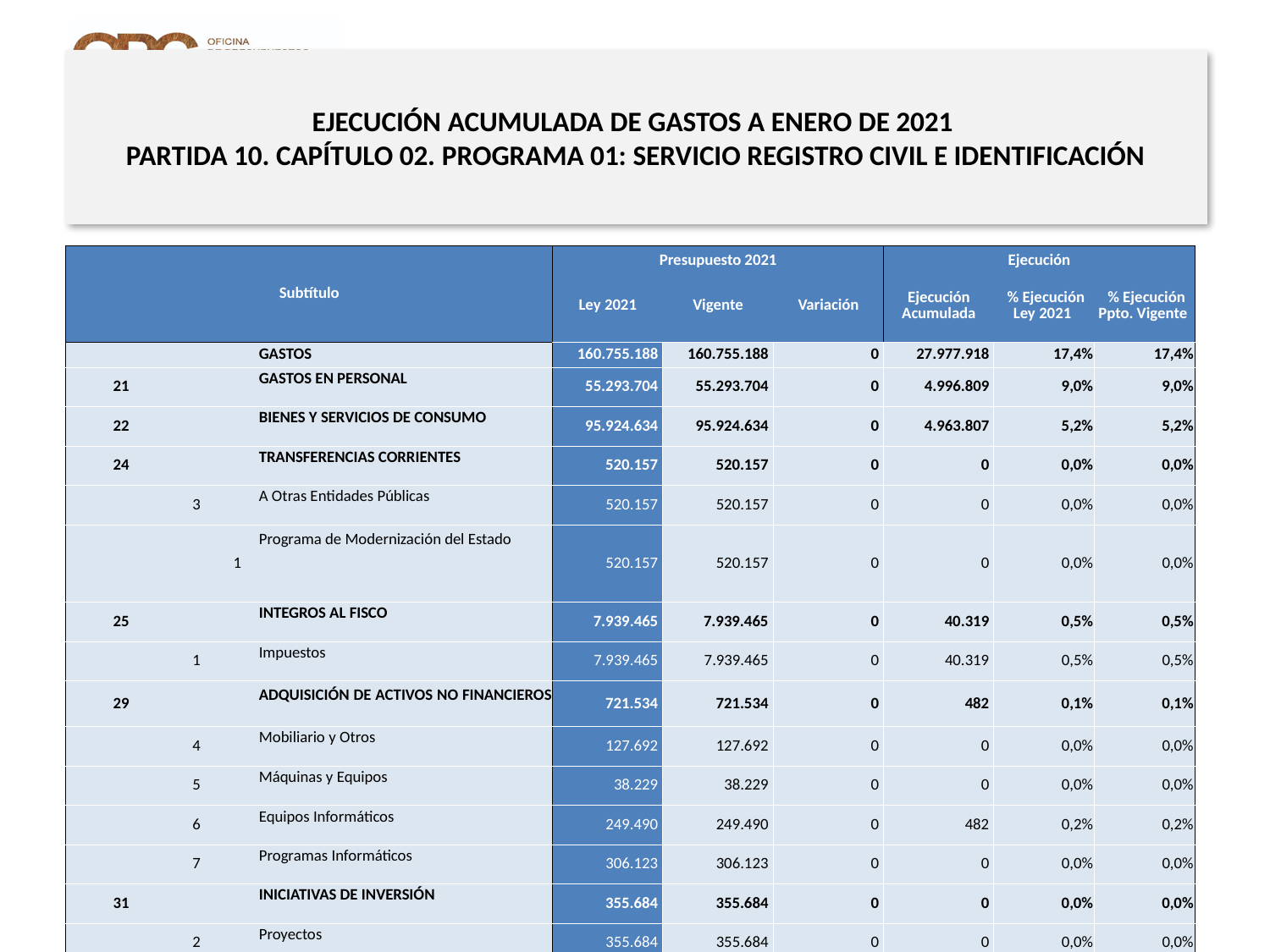

# EJECUCIÓN ACUMULADA DE GASTOS A ENERO DE 2021 PARTIDA 10. CAPÍTULO 02. PROGRAMA 01: SERVICIO REGISTRO CIVIL E IDENTIFICACIÓN
en miles de pesos 2021
| Subtítulo |  |  |  | Presupuesto 2021 |  |  | Ejecución |  |  |
| --- | --- | --- | --- | --- | --- | --- | --- | --- | --- |
|  |  |  |  | Ley 2021 | Vigente | Variación | Ejecución Acumulada | % Ejecución Ley 2021 | % Ejecución Ppto. Vigente |
|  |  |  | GASTOS | 160.755.188 | 160.755.188 | 0 | 27.977.918 | 17,4% | 17,4% |
| 21 |  |  | GASTOS EN PERSONAL | 55.293.704 | 55.293.704 | 0 | 4.996.809 | 9,0% | 9,0% |
| 22 |  |  | BIENES Y SERVICIOS DE CONSUMO | 95.924.634 | 95.924.634 | 0 | 4.963.807 | 5,2% | 5,2% |
| 24 |  |  | TRANSFERENCIAS CORRIENTES | 520.157 | 520.157 | 0 | 0 | 0,0% | 0,0% |
|  | 3 |  | A Otras Entidades Públicas | 520.157 | 520.157 | 0 | 0 | 0,0% | 0,0% |
|  |  | 1 | Programa de Modernización del Estado | 520.157 | 520.157 | 0 | 0 | 0,0% | 0,0% |
| 25 |  |  | INTEGROS AL FISCO | 7.939.465 | 7.939.465 | 0 | 40.319 | 0,5% | 0,5% |
|  | 1 |  | Impuestos | 7.939.465 | 7.939.465 | 0 | 40.319 | 0,5% | 0,5% |
| 29 |  |  | ADQUISICIÓN DE ACTIVOS NO FINANCIEROS | 721.534 | 721.534 | 0 | 482 | 0,1% | 0,1% |
|  | 4 |  | Mobiliario y Otros | 127.692 | 127.692 | 0 | 0 | 0,0% | 0,0% |
|  | 5 |  | Máquinas y Equipos | 38.229 | 38.229 | 0 | 0 | 0,0% | 0,0% |
|  | 6 |  | Equipos Informáticos | 249.490 | 249.490 | 0 | 482 | 0,2% | 0,2% |
|  | 7 |  | Programas Informáticos | 306.123 | 306.123 | 0 | 0 | 0,0% | 0,0% |
| 31 |  |  | INICIATIVAS DE INVERSIÓN | 355.684 | 355.684 | 0 | 0 | 0,0% | 0,0% |
|  | 2 |  | Proyectos | 355.684 | 355.684 | 0 | 0 | 0,0% | 0,0% |
| 34 |  |  | SERVICIO DE LA DEUDA | 10 | 10 | 0 | 17.976.501 | 179765010,0% | 179765010,0% |
|  | 7 |  | Deuda Flotante | 10 | 10 | 0 | 17.976.501 | 179765010,0% | 179765010,0% |
Fuente: Elaboración propia en base  a Informes de ejecución presupuestaria mensual de DIPRES
9